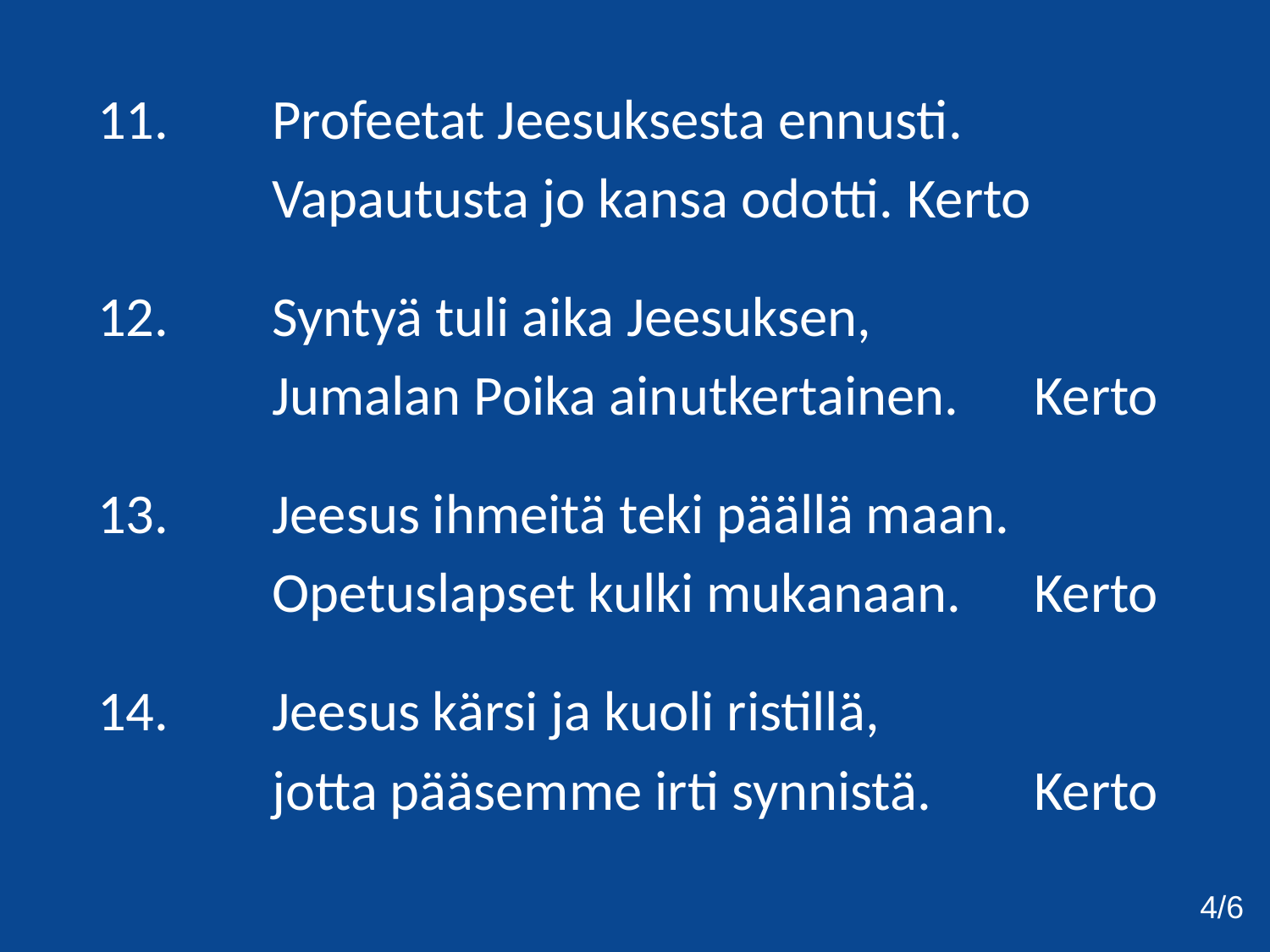

11. 	Profeetat Jeesuksesta ennusti.
		Vapautusta jo kansa odotti. 	Kerto

12. 	Syntyä tuli aika Jeesuksen,
		Jumalan Poika ainutkertainen. 	Kerto

13. 	Jeesus ihmeitä teki päällä maan.
		Opetuslapset kulki mukanaan. 	Kerto

14. 	Jeesus kärsi ja kuoli ristillä,
		jotta pääsemme irti synnistä. 	Kerto

4/6